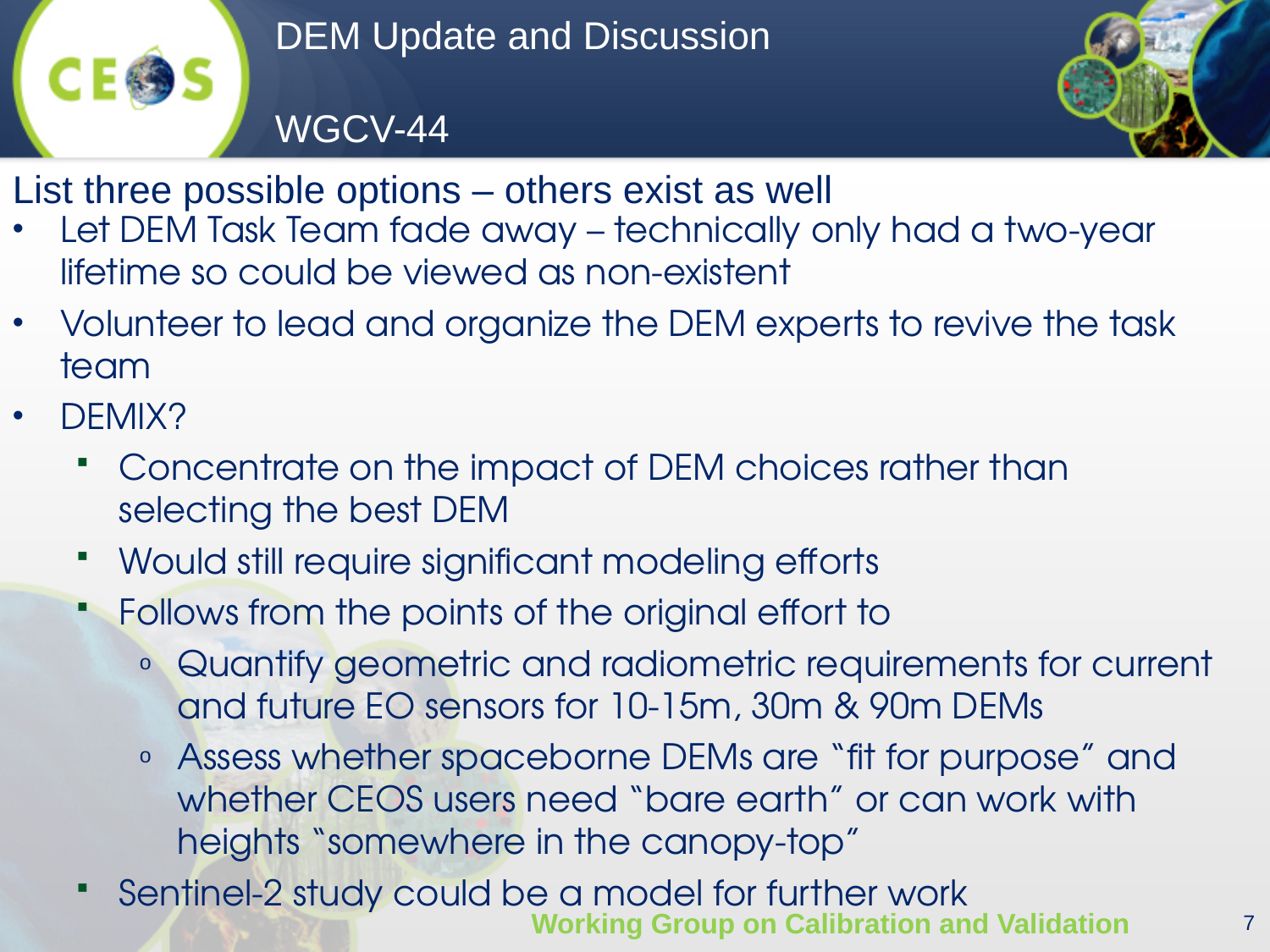

List three possible options – others exist as well
Let DEM Task Team fade away – technically only had a two-year lifetime so could be viewed as non-existent
Volunteer to lead and organize the DEM experts to revive the task team
DEMIX?
Concentrate on the impact of DEM choices rather than selecting the best DEM
Would still require significant modeling efforts
Follows from the points of the original effort to
Quantify geometric and radiometric requirements for current and future EO sensors for 10-15m, 30m & 90m DEMs
Assess whether spaceborne DEMs are “fit for purpose” and whether CEOS users need “bare earth” or can work with heights “somewhere in the canopy-top”
Sentinel-2 study could be a model for further work